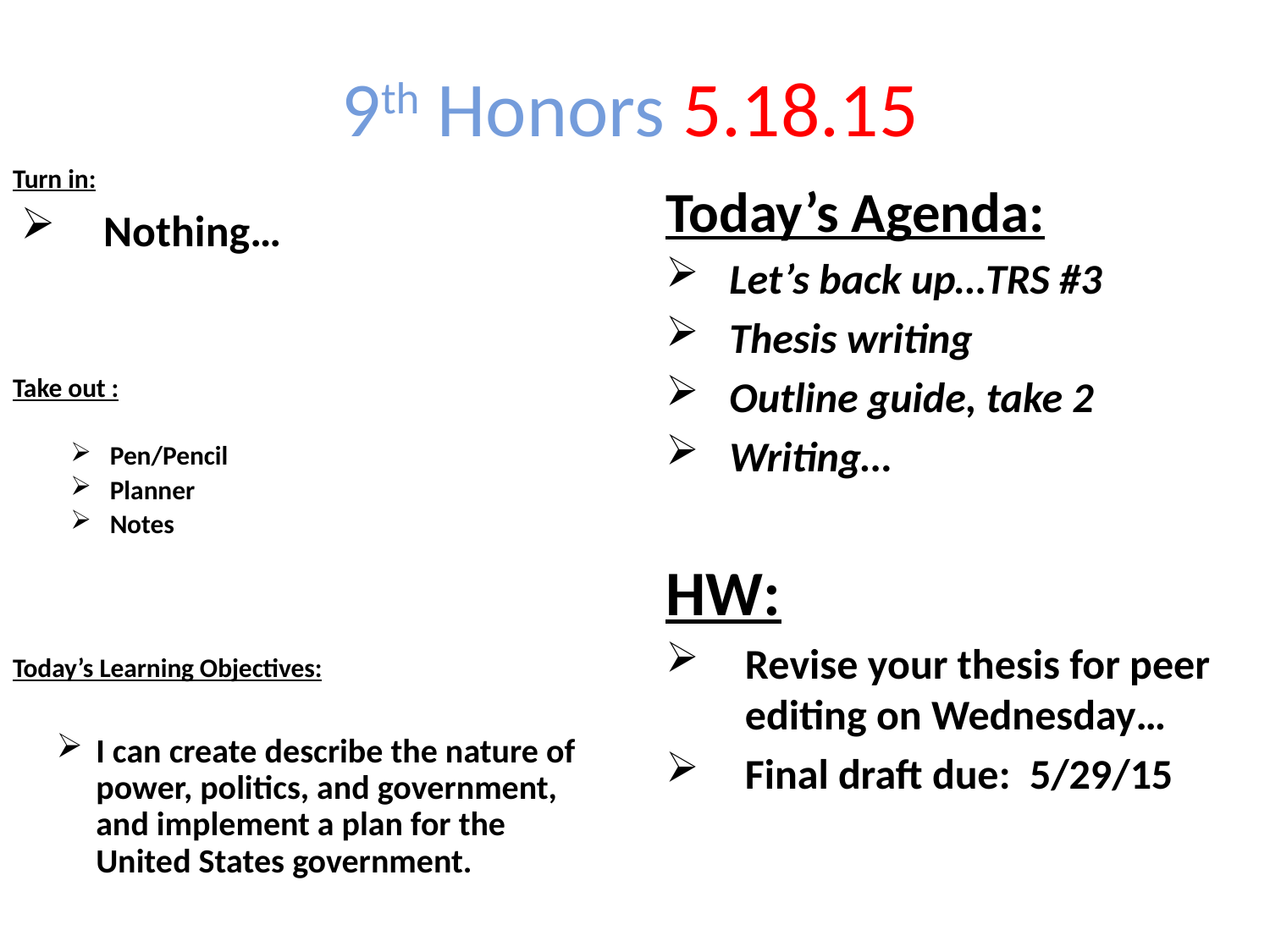

9th Honors 5.18.15
Turn in:
Nothing…

Take out :

Pen/Pencil
Planner
Notes

Today’s Learning Objectives:

I can create describe the nature of power, politics, and government, and implement a plan for the United States government.
Today’s Agenda:
Let’s back up…TRS #3
Thesis writing
Outline guide, take 2
Writing…

HW:
Revise your thesis for peer editing on Wednesday…
Final draft due:  5/29/15